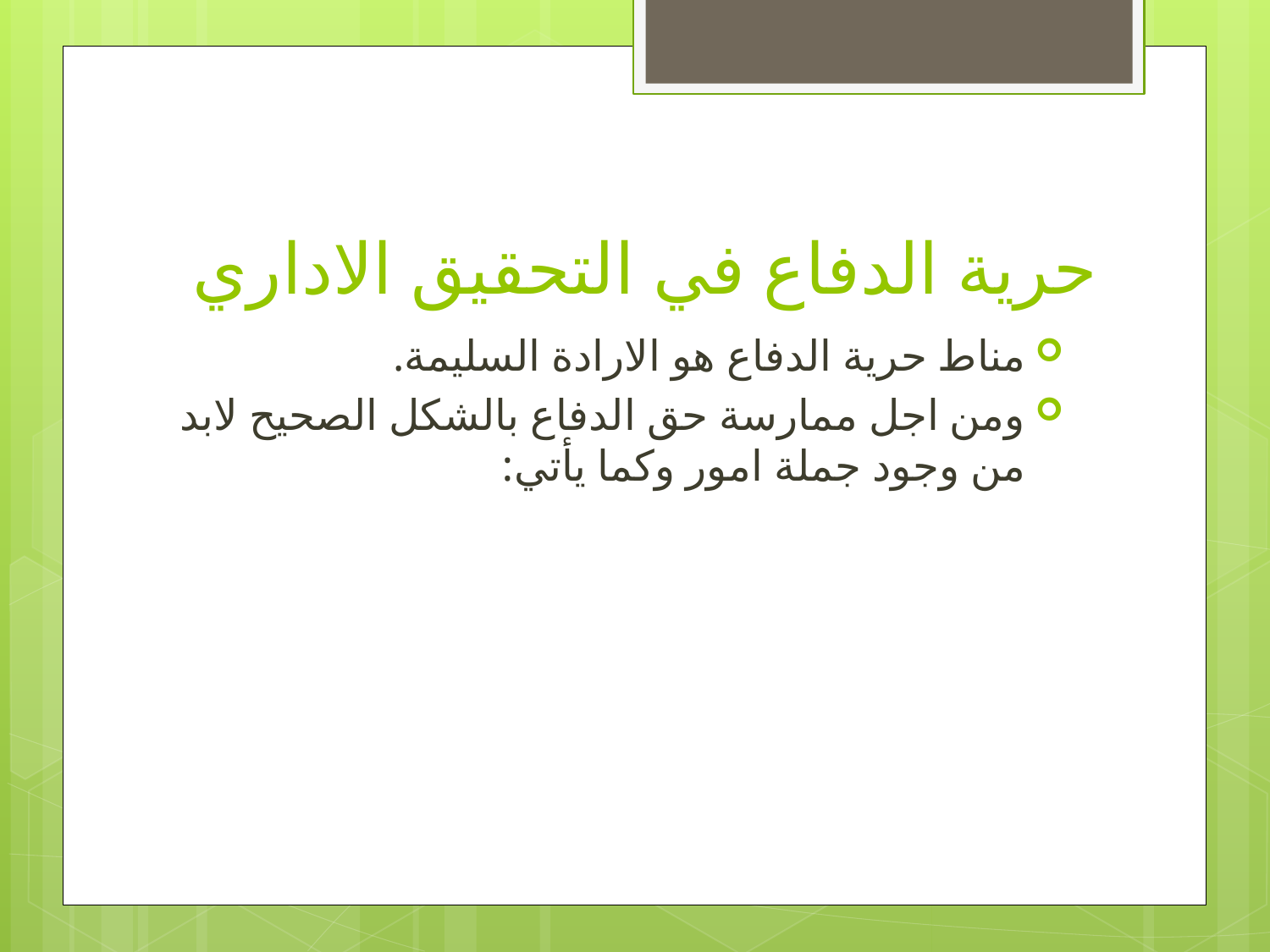

# حرية الدفاع في التحقيق الاداري
مناط حرية الدفاع هو الارادة السليمة.
ومن اجل ممارسة حق الدفاع بالشكل الصحيح لابد من وجود جملة امور وكما يأتي: